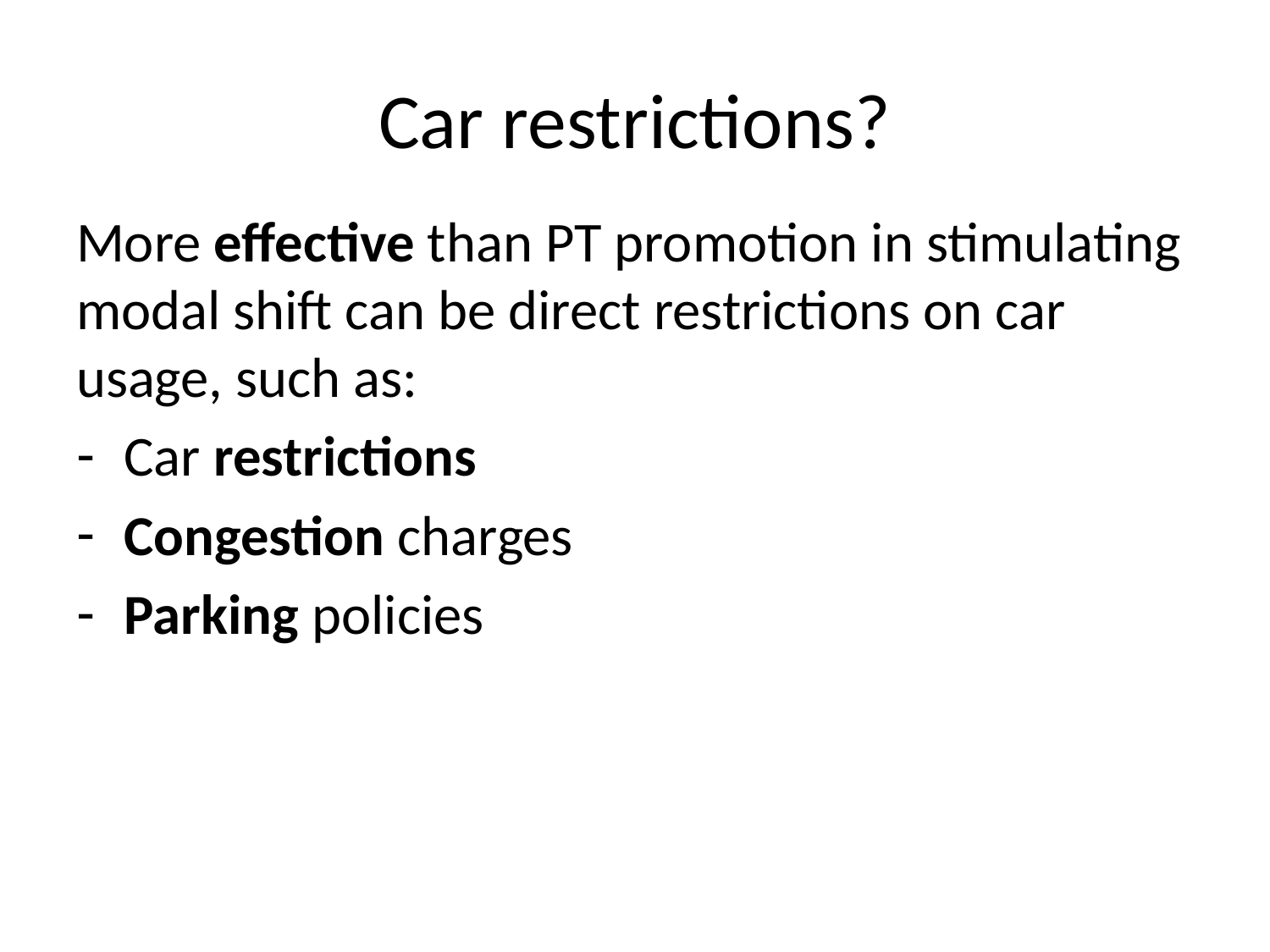

# Car restrictions?
More effective than PT promotion in stimulating modal shift can be direct restrictions on car usage, such as:
Car restrictions
Congestion charges
Parking policies